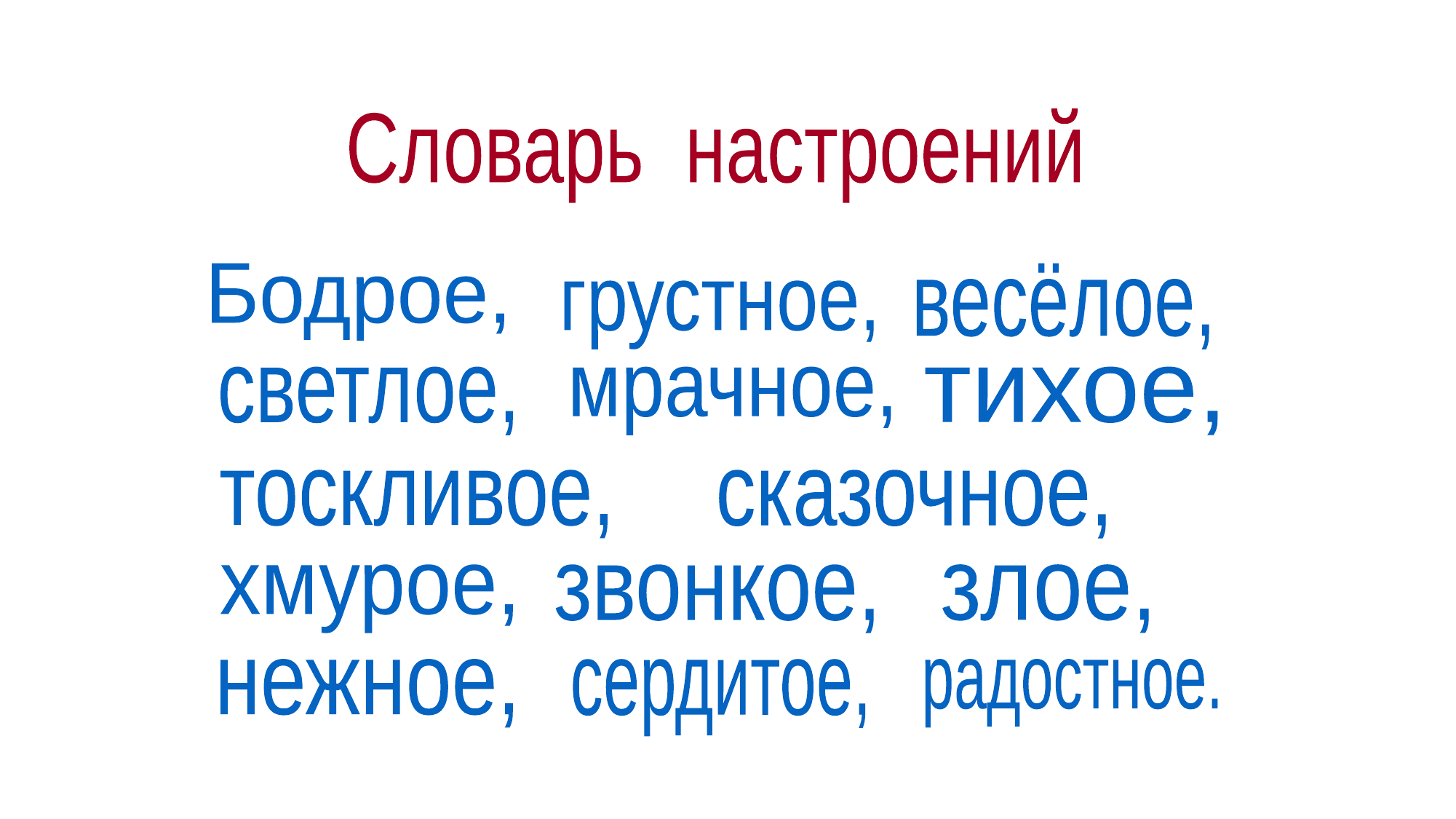

Словарь  настроений
Бодрое,
весёлое,
грустное,
светлое,
мрачное,
тихое,
тоскливое,
сказочное,
хмурое,
звонкое,
злое,
сердитое,
нежное,
радостное.